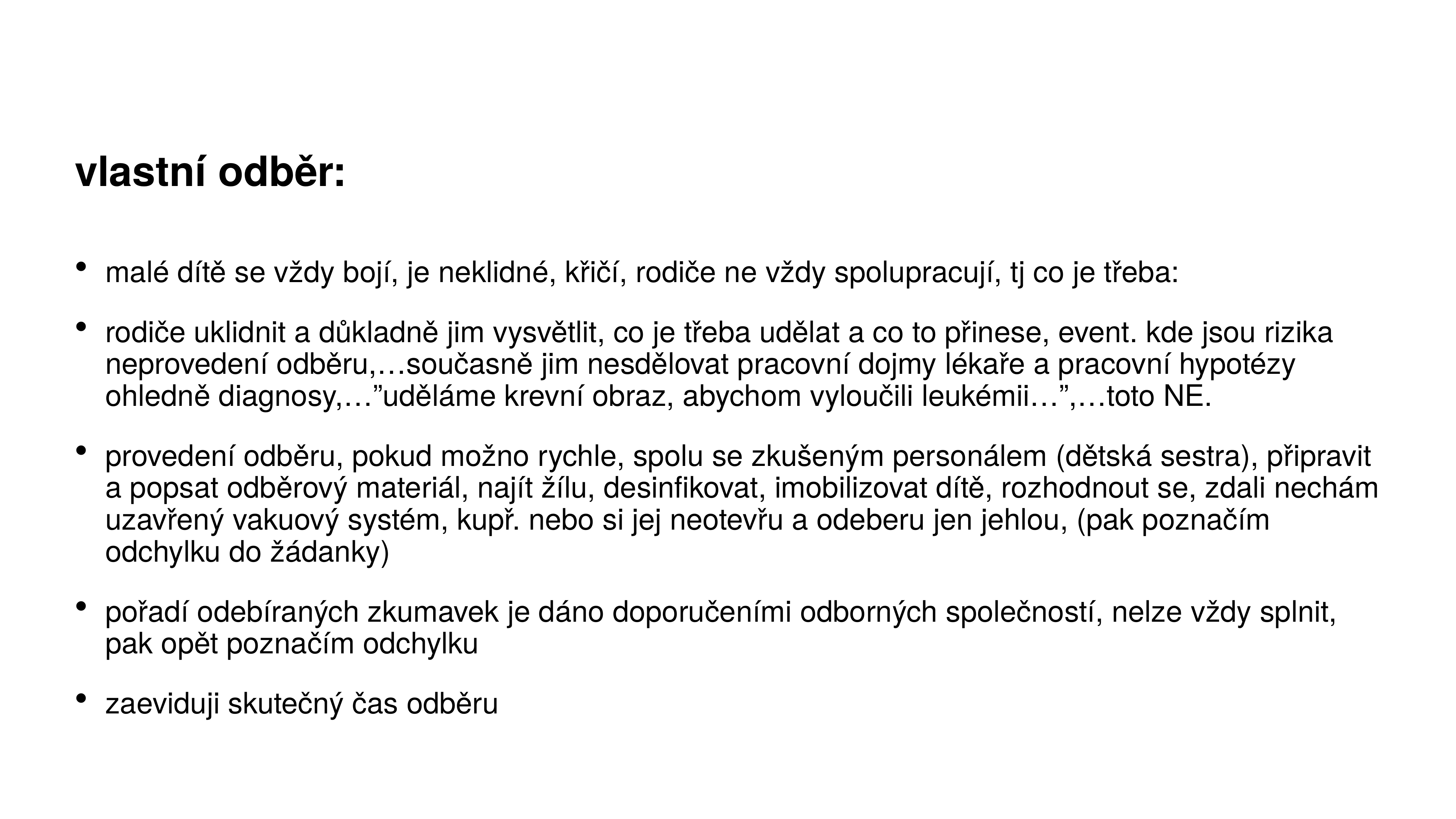

#
vlastní odběr:
malé dítě se vždy bojí, je neklidné, křičí, rodiče ne vždy spolupracují, tj co je třeba:
rodiče uklidnit a důkladně jim vysvětlit, co je třeba udělat a co to přinese, event. kde jsou rizika neprovedení odběru,…současně jim nesdělovat pracovní dojmy lékaře a pracovní hypotézy ohledně diagnosy,…”uděláme krevní obraz, abychom vyloučili leukémii…”,…toto NE.
provedení odběru, pokud možno rychle, spolu se zkušeným personálem (dětská sestra), připravit a popsat odběrový materiál, najít žílu, desinfikovat, imobilizovat dítě, rozhodnout se, zdali nechám uzavřený vakuový systém, kupř. nebo si jej neotevřu a odeberu jen jehlou, (pak poznačím odchylku do žádanky)
pořadí odebíraných zkumavek je dáno doporučeními odborných společností, nelze vždy splnit, pak opět poznačím odchylku
zaeviduji skutečný čas odběru